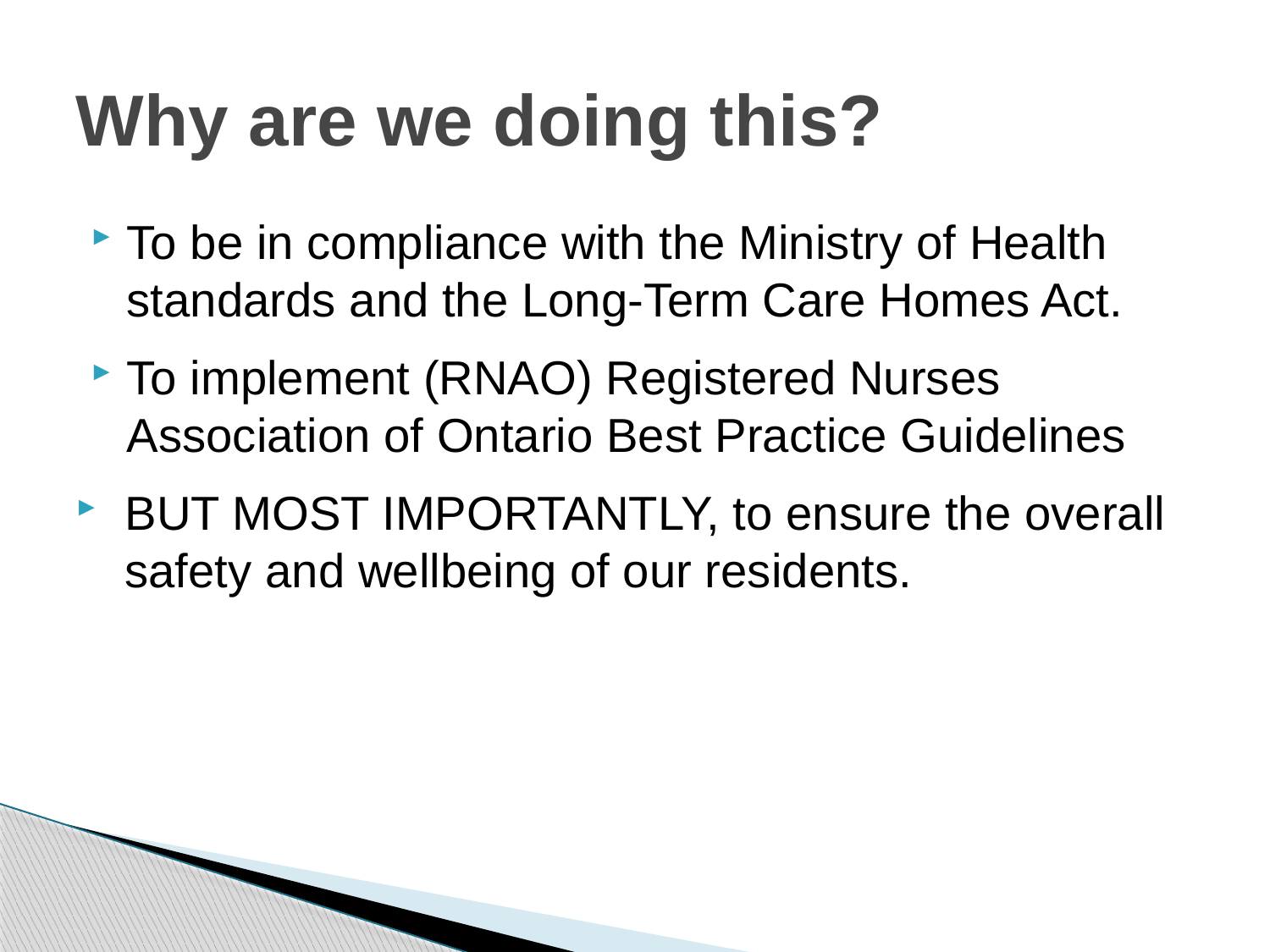

# Why are we doing this?
To be in compliance with the Ministry of Health standards and the Long-Term Care Homes Act.
To implement (RNAO) Registered Nurses Association of Ontario Best Practice Guidelines
BUT MOST IMPORTANTLY, to ensure the overall safety and wellbeing of our residents.